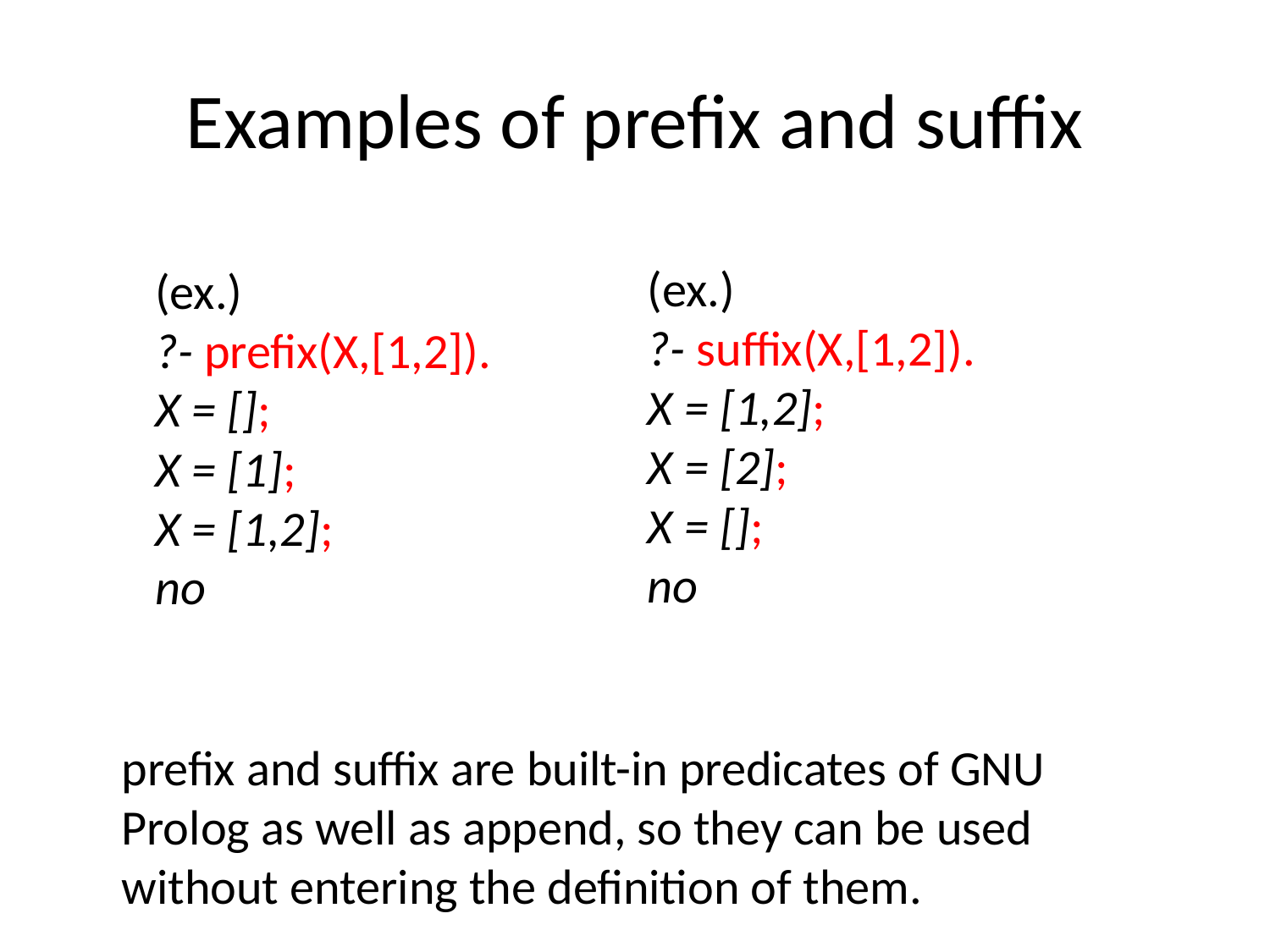

# Examples of prefix and suffix
(ex.)
?- suffix(X,[1,2]).
X = [1,2];
X = [2];
X = [];
no
(ex.)
?- prefix(X,[1,2]).
X = [];
X = [1];
X = [1,2];
no
prefix and suffix are built-in predicates of GNU Prolog as well as append, so they can be used without entering the definition of them.